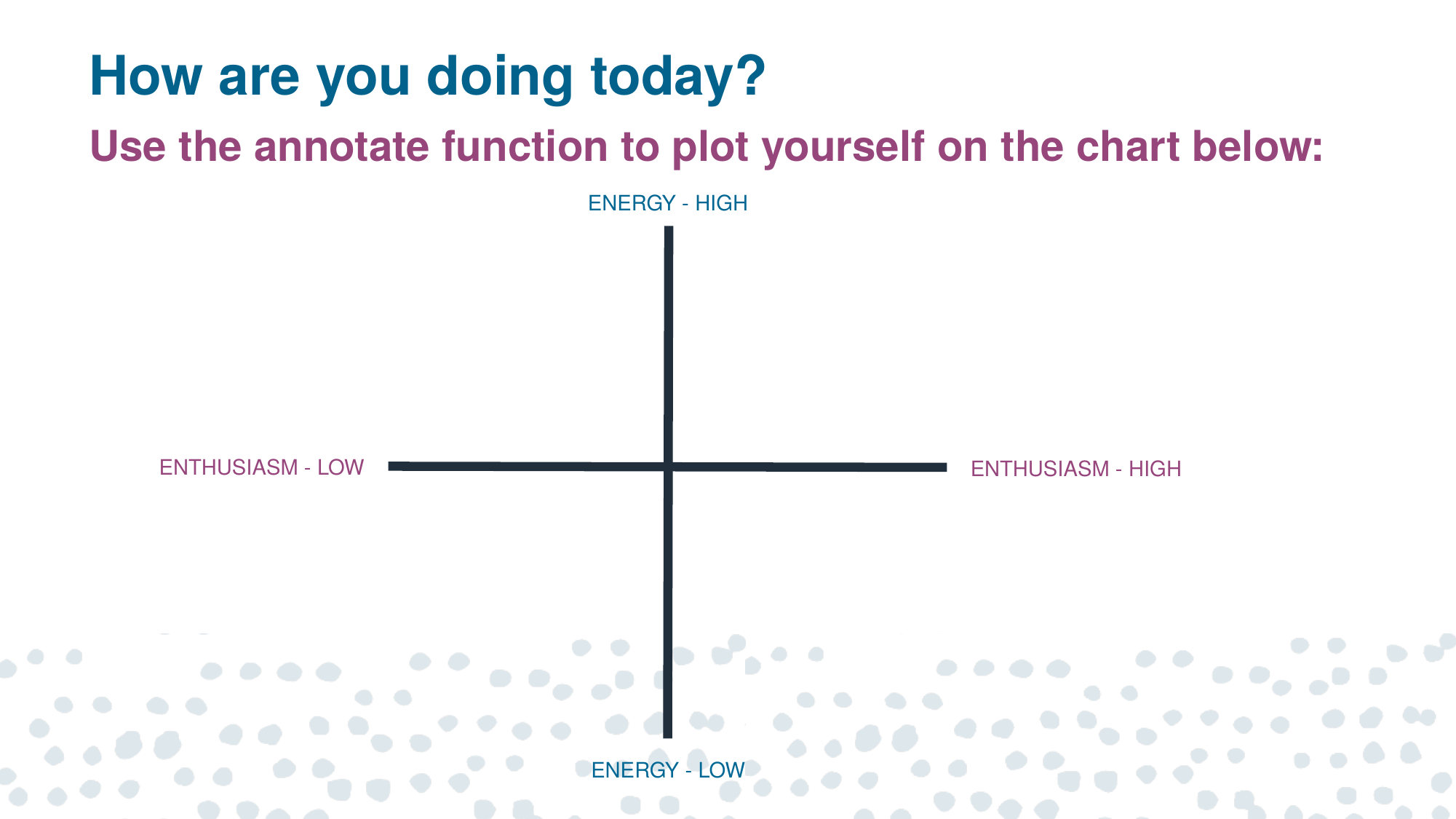

# How are you doing today?
Use the annotate function to plot yourself on the chart below:
ENERGY - HIGH
ENTHUSIASM - LOW
ENTHUSIASM - HIGH
ENERGY - LOW